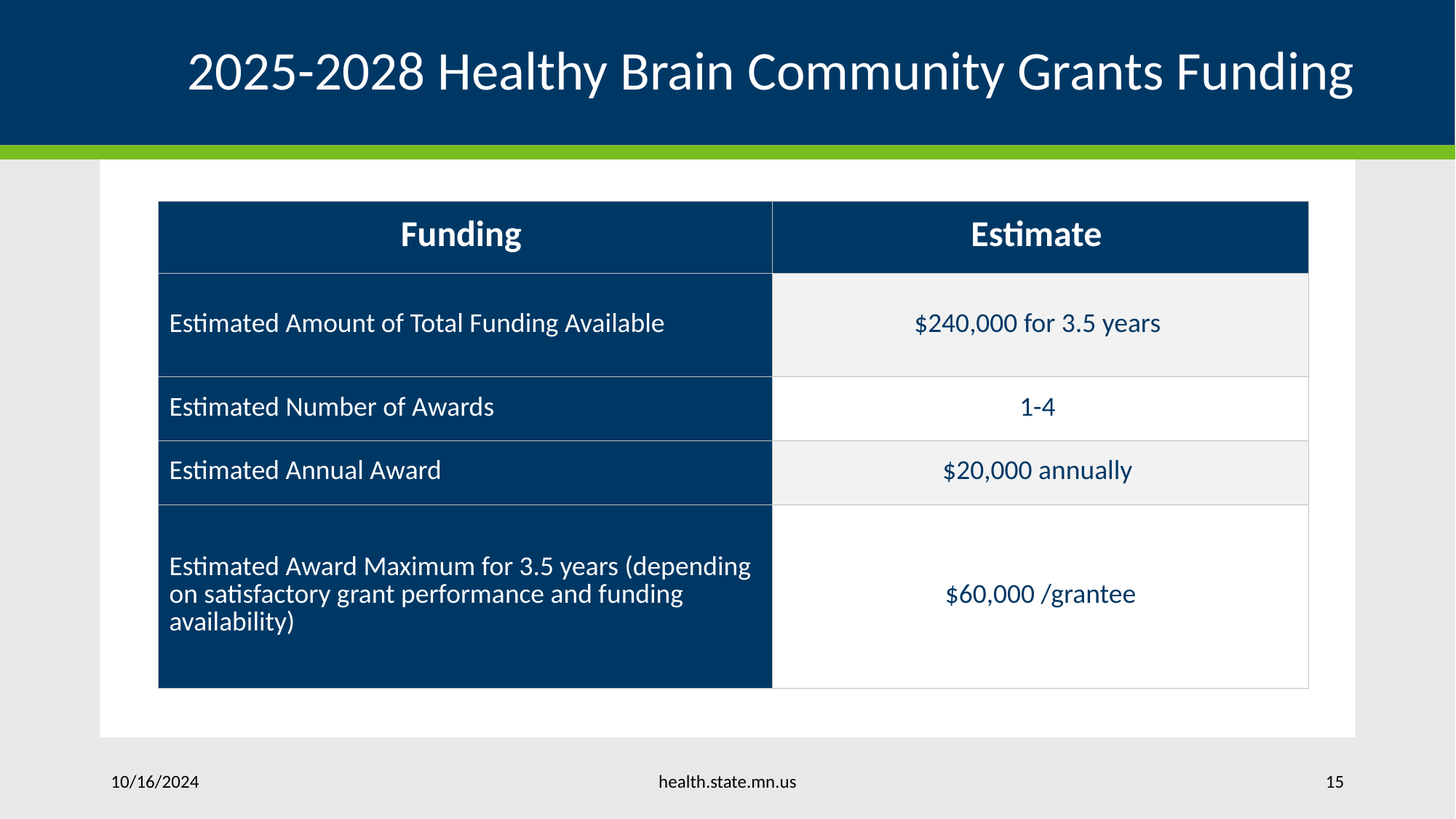

# 2025-2028 Healthy Brain Community Grants Funding
| Funding | Estimate |
| --- | --- |
| Estimated Amount of Total Funding Available | $240,000 for 3.5 years |
| Estimated Number of Awards | 1-4 |
| Estimated Annual Award | $20,000 annually |
| Estimated Award Maximum for 3.5 years (depending on satisfactory grant performance and funding availability) | $60,000 /grantee |
health.state.mn.us
10/16/2024
15